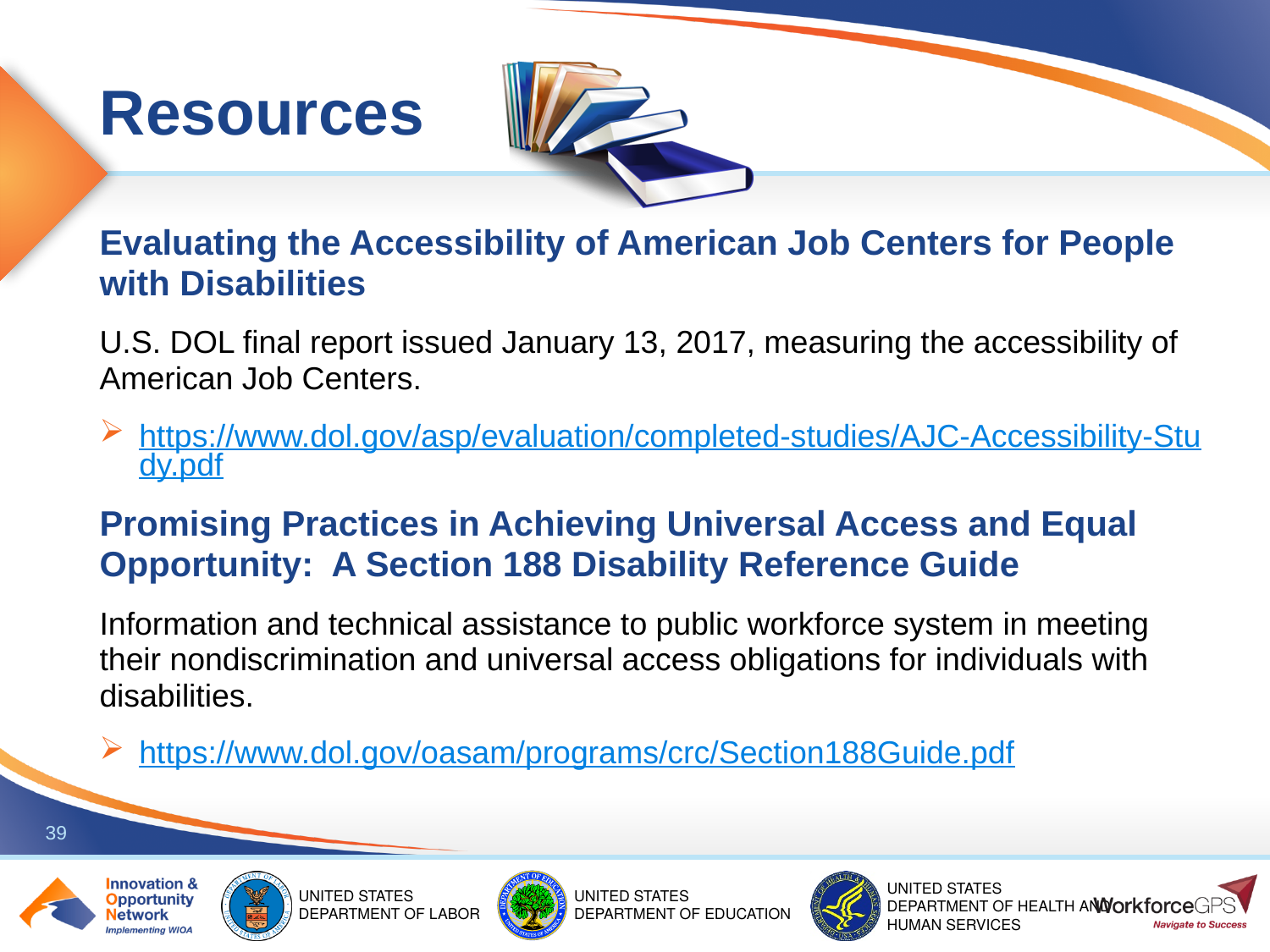

Evaluating the Accessibility of American Job Centers for People with Disabilities
U.S. DOL final report issued January 13, 2017, measuring the accessibility of American Job Centers.
https://www.dol.gov/asp/evaluation/completed-studies/AJC-Accessibility-Study.pdf
Promising Practices in Achieving Universal Access and Equal Opportunity:  A Section 188 Disability Reference Guide
Information and technical assistance to public workforce system in meeting their nondiscrimination and universal access obligations for individuals with disabilities.
https://www.dol.gov/oasam/programs/crc/Section188Guide.pdf